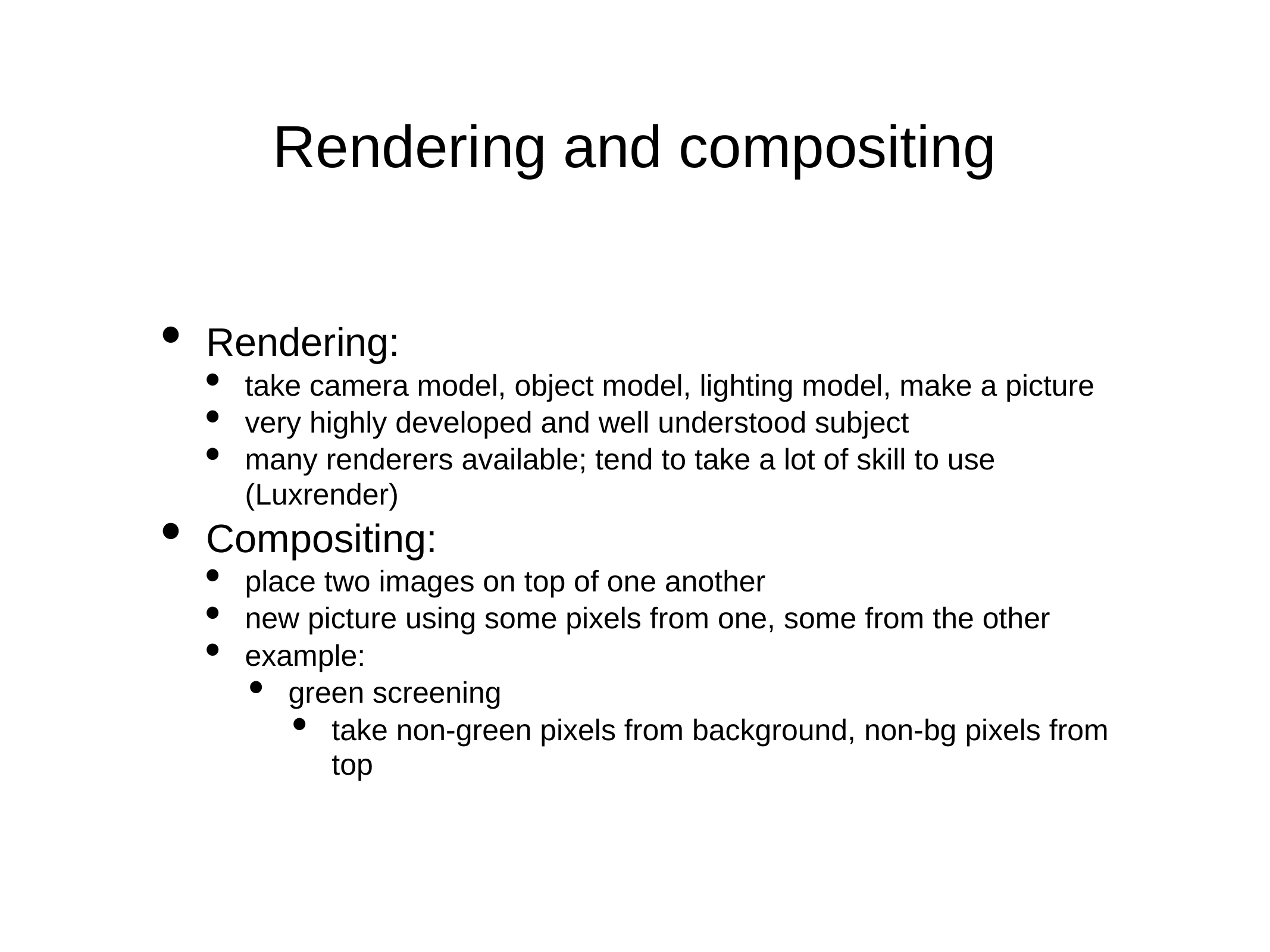

# Rendering and compositing
Rendering:
take camera model, object model, lighting model, make a picture
very highly developed and well understood subject
many renderers available; tend to take a lot of skill to use (Luxrender)
Compositing:
place two images on top of one another
new picture using some pixels from one, some from the other
example:
green screening
take non-green pixels from background, non-bg pixels from top